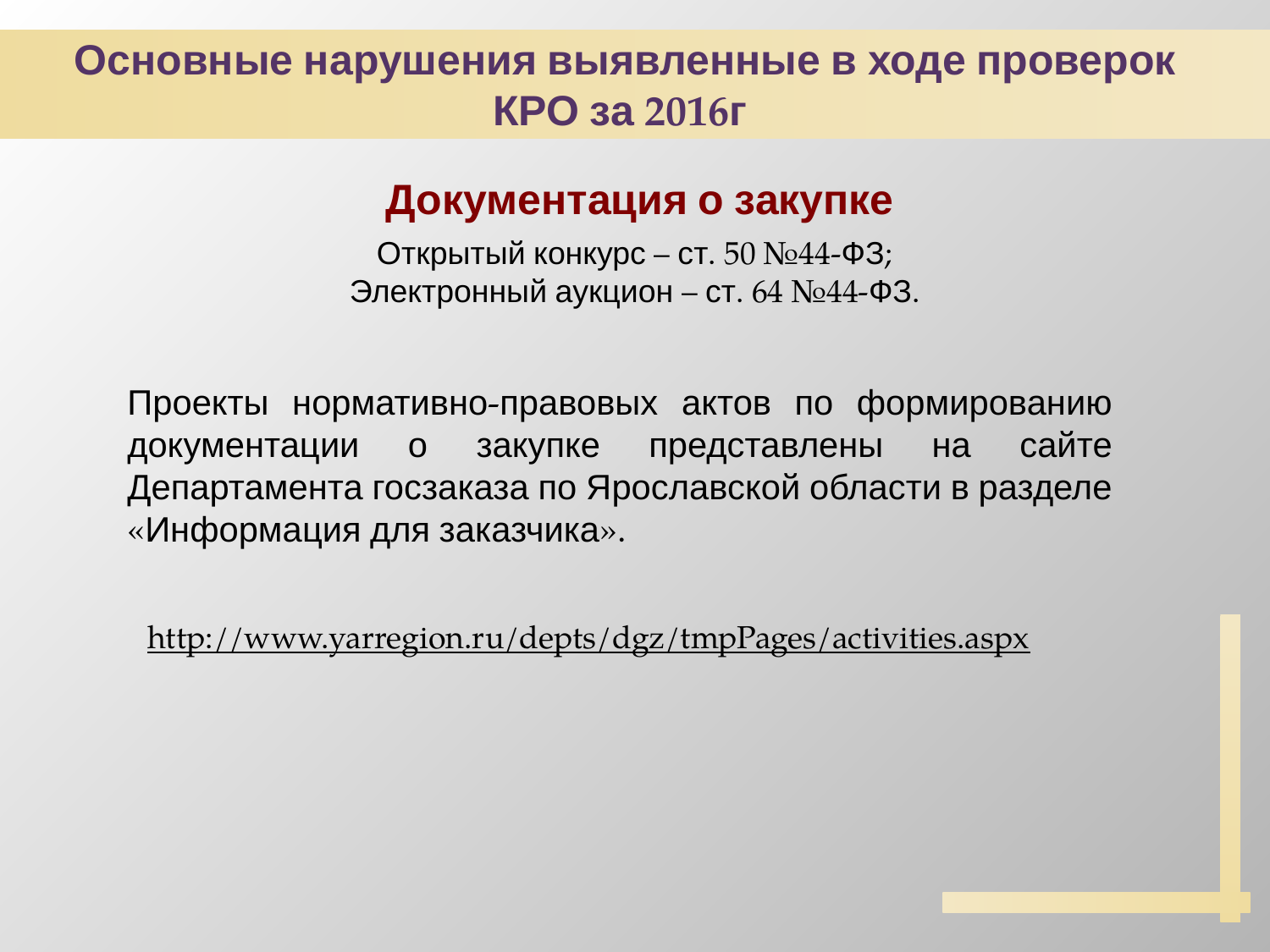

Основные нарушения выявленные в ходе проверок КРО за 2016г

Документация о закупке
Открытый конкурс – ст. 50 №44-ФЗ;
Электронный аукцион – ст. 64 №44-ФЗ.
Проекты нормативно-правовых актов по формированию документации о закупке представлены на сайте Департамента госзаказа по Ярославской области в разделе «Информация для заказчика».
http://www.yarregion.ru/depts/dgz/tmpPages/activities.aspx